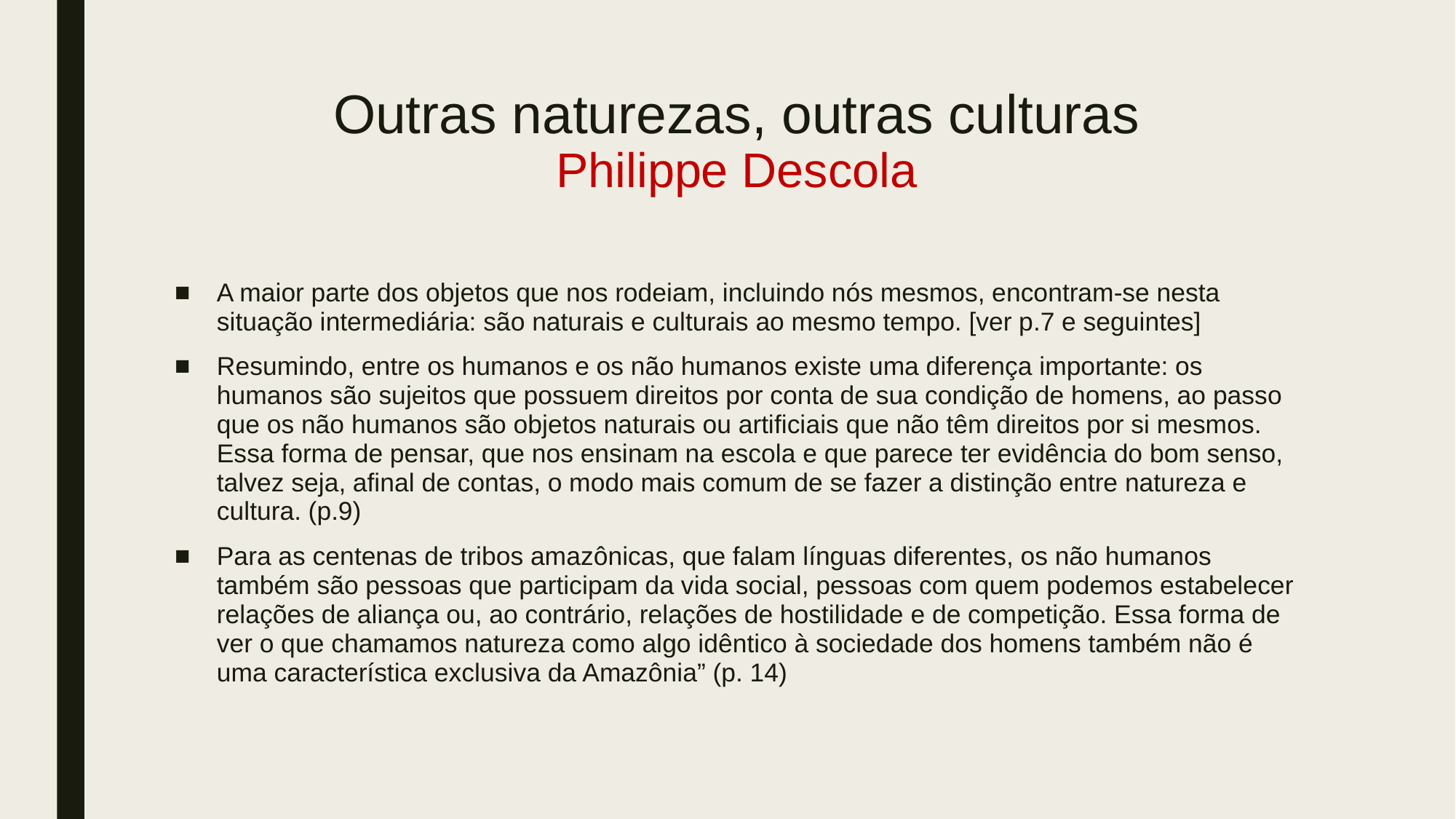

# Outras naturezas, outras culturas Philippe Descola
A maior parte dos objetos que nos rodeiam, incluindo nós mesmos, encontram-se nesta situação intermediária: são naturais e culturais ao mesmo tempo. [ver p.7 e seguintes]
Resumindo, entre os humanos e os não humanos existe uma diferença importante: os humanos são sujeitos que possuem direitos por conta de sua condição de homens, ao passo que os não humanos são objetos naturais ou artificiais que não têm direitos por si mesmos. Essa forma de pensar, que nos ensinam na escola e que parece ter evidência do bom senso, talvez seja, afinal de contas, o modo mais comum de se fazer a distinção entre natureza e cultura. (p.9)
Para as centenas de tribos amazônicas, que falam línguas diferentes, os não humanos também são pessoas que participam da vida social, pessoas com quem podemos estabelecer relações de aliança ou, ao contrário, relações de hostilidade e de competição. Essa forma de ver o que chamamos natureza como algo idêntico à sociedade dos homens também não é uma característica exclusiva da Amazônia” (p. 14)